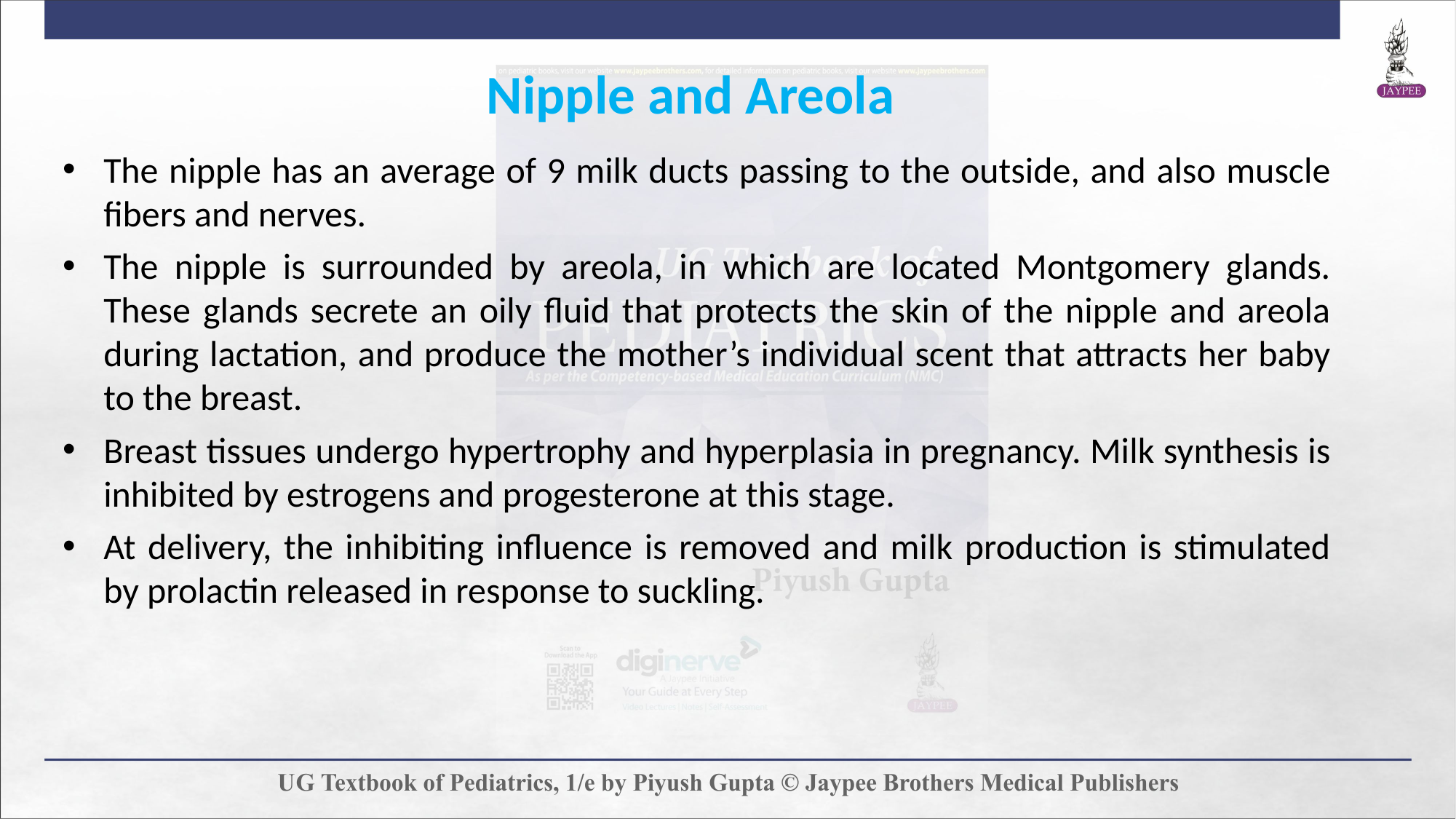

Nipple and Areola
The nipple has an average of 9 milk ducts passing to the outside, and also muscle fibers and nerves.
The nipple is surrounded by areola, in which are located Montgomery glands. These glands secrete an oily fluid that protects the skin of the nipple and areola during lactation, and produce the mother’s individual scent that attracts her baby to the breast.
Breast tissues undergo hypertrophy and hyperplasia in pregnancy. Milk synthesis is inhibited by estrogens and progesterone at this stage.
At delivery, the inhibiting influence is removed and milk production is stimulated by prolactin released in response to suckling.